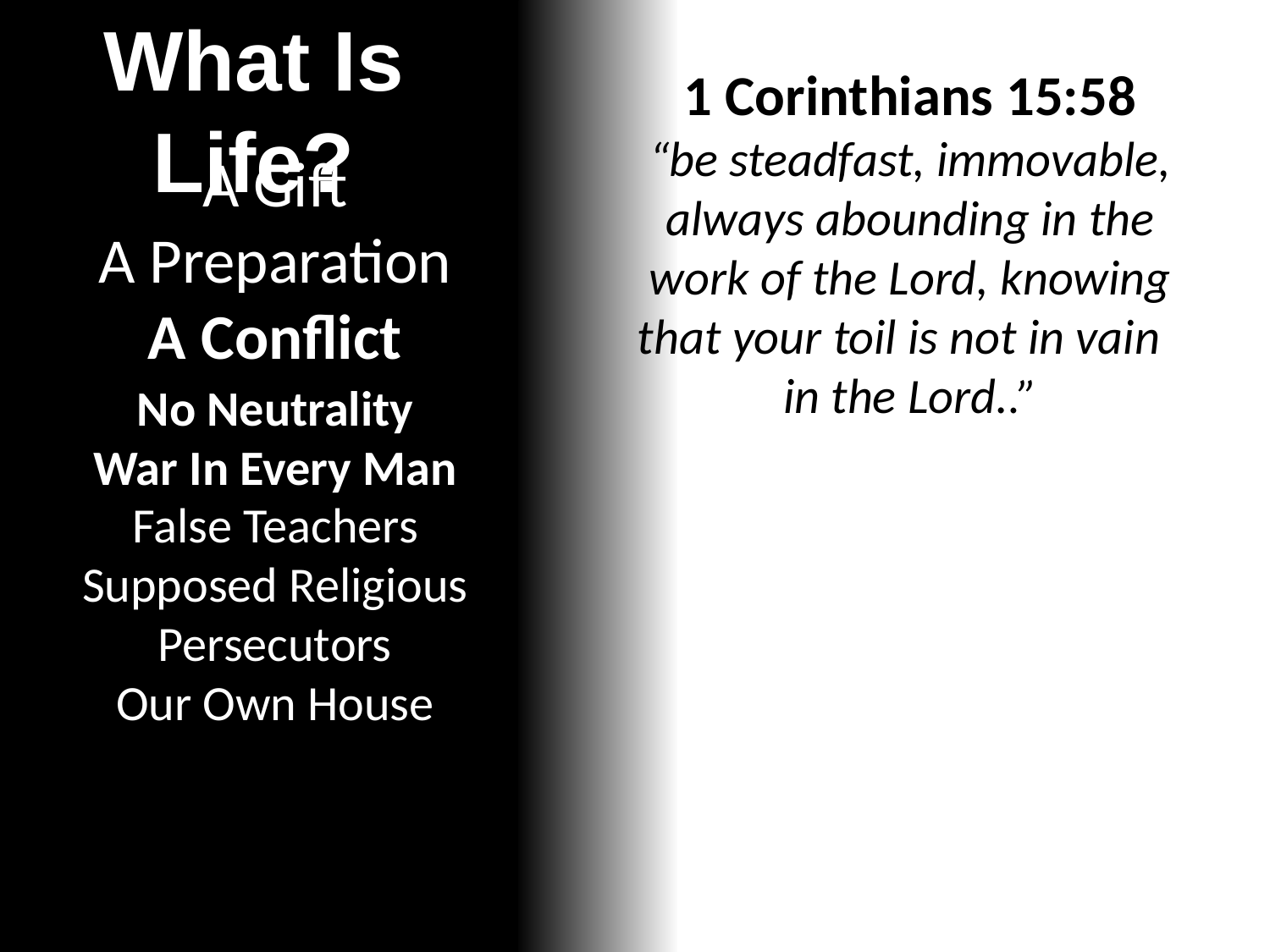

What Is Life?

1 Corinthians 15:58
“be steadfast, immovable, always abounding in the work of the Lord, knowing that your toil is not in vain   in the Lord..”
A Gift
A Preparation
A Conflict
No Neutrality
War In Every Man
False Teachers
Supposed Religious
Persecutors
Our Own House